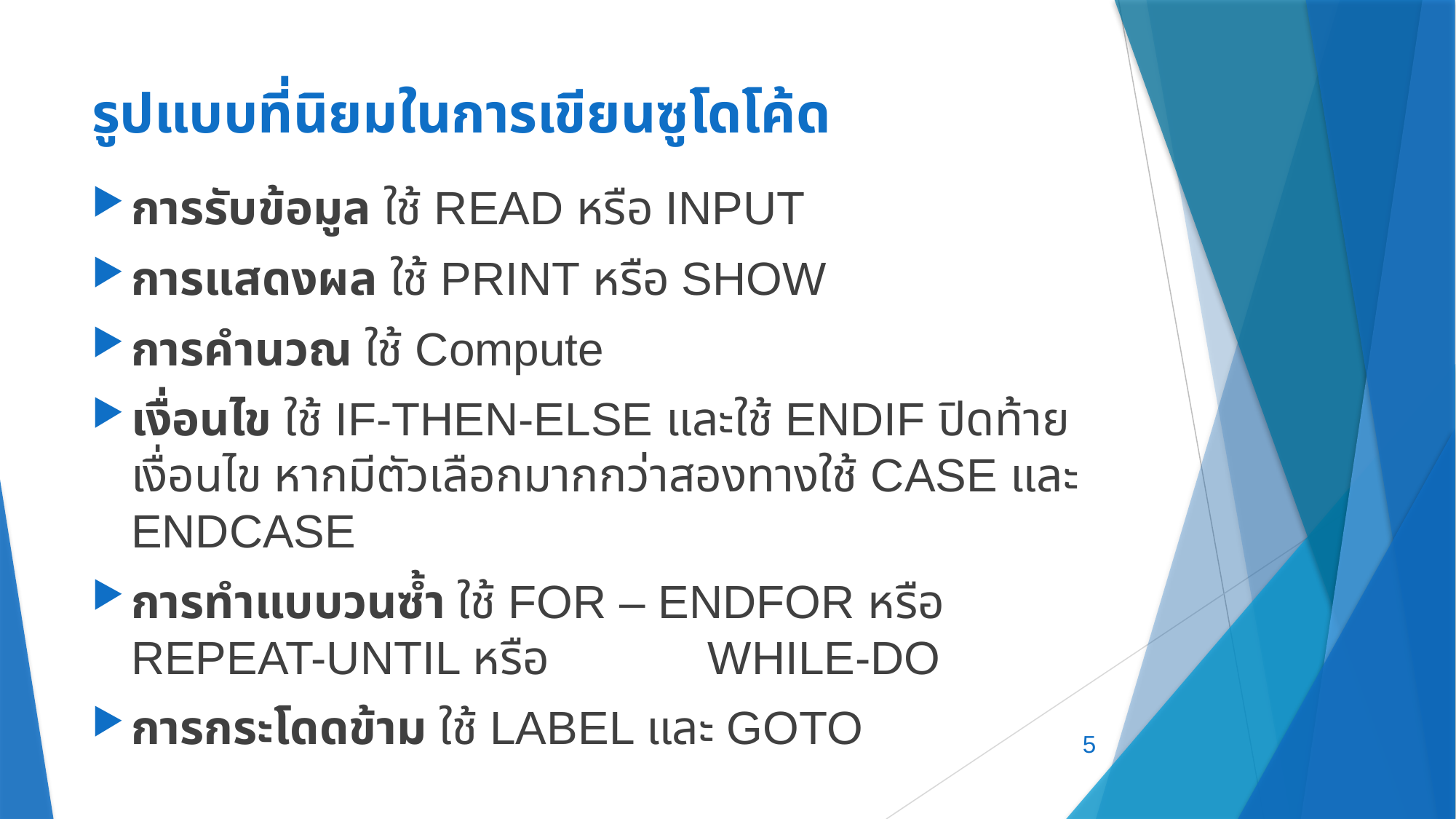

# รูปแบบที่นิยมในการเขียนซูโดโค้ด
การรับข้อมูล ใช้ READ หรือ INPUT
การแสดงผล ใช้ PRINT หรือ SHOW
การคำนวณ ใช้ Compute
เงื่อนไข ใช้ IF-THEN-ELSE และใช้ ENDIF ปิดท้ายเงื่อนไข หากมีตัวเลือกมากกว่าสองทางใช้ CASE และ ENDCASE
การทำแบบวนซ้ำ ใช้ FOR – ENDFOR หรือ REPEAT-UNTIL หรือ             WHILE-DO
การกระโดดข้าม ใช้ LABEL และ GOTO
5